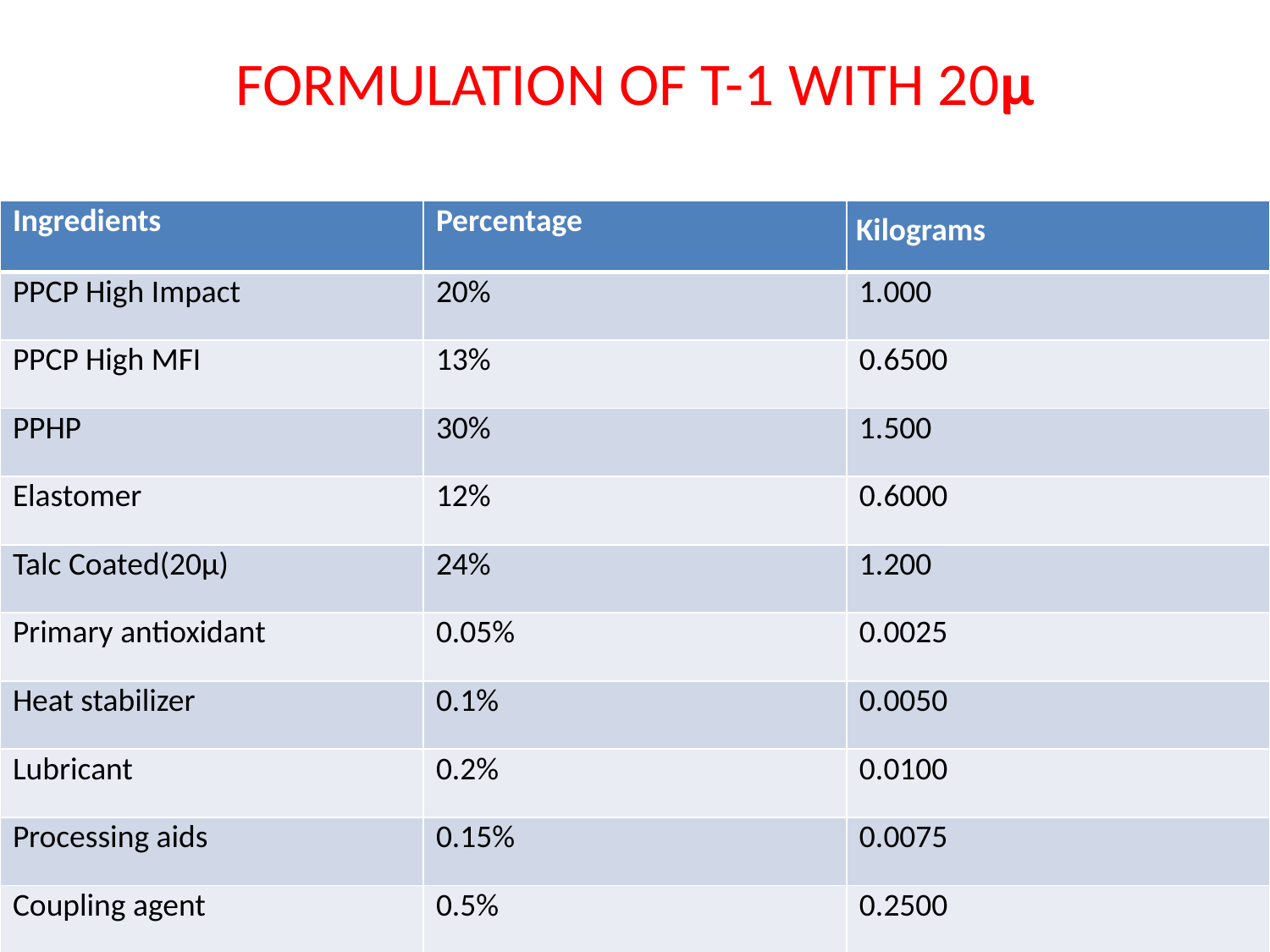

# FORMULATION OF T-1 WITH 20µ
| Ingredients | Percentage | Kilograms |
| --- | --- | --- |
| PPCP High Impact | 20% | 1.000 |
| PPCP High MFI | 13% | 0.6500 |
| PPHP | 30% | 1.500 |
| Elastomer | 12% | 0.6000 |
| Talc Coated(20µ) | 24% | 1.200 |
| Primary antioxidant | 0.05% | 0.0025 |
| Heat stabilizer | 0.1% | 0.0050 |
| Lubricant | 0.2% | 0.0100 |
| Processing aids | 0.15% | 0.0075 |
| Coupling agent | 0.5% | 0.2500 |